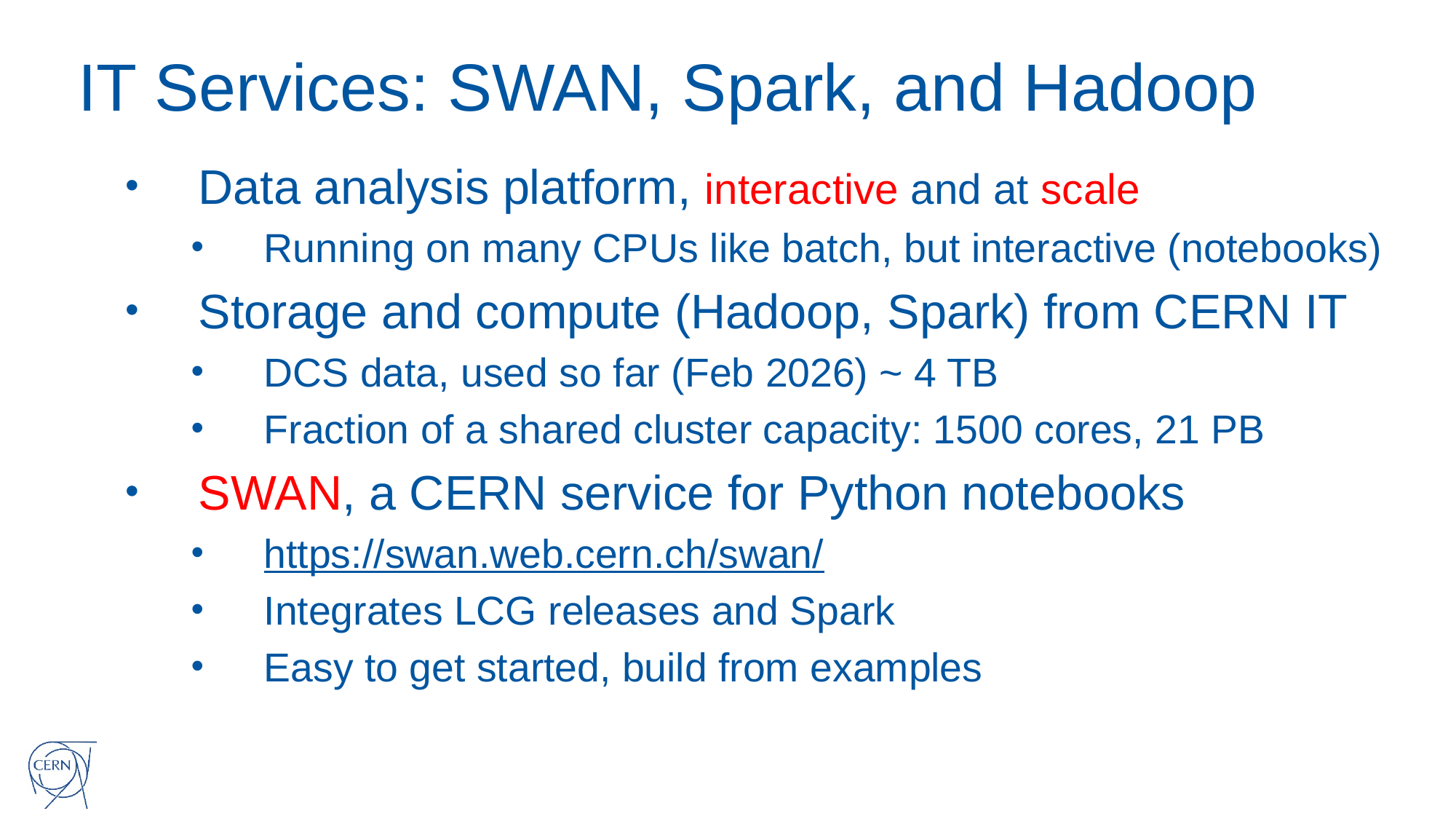

# IT Services: SWAN, Spark, and Hadoop
Data analysis platform, interactive and at scale
Running on many CPUs like batch, but interactive (notebooks)
Storage and compute (Hadoop, Spark) from CERN IT
DCS data, used so far (Feb 2026) ~ 4 TB
Fraction of a shared cluster capacity: 1500 cores, 21 PB
SWAN, a CERN service for Python notebooks
https://swan.web.cern.ch/swan/
Integrates LCG releases and Spark
Easy to get started, build from examples

7